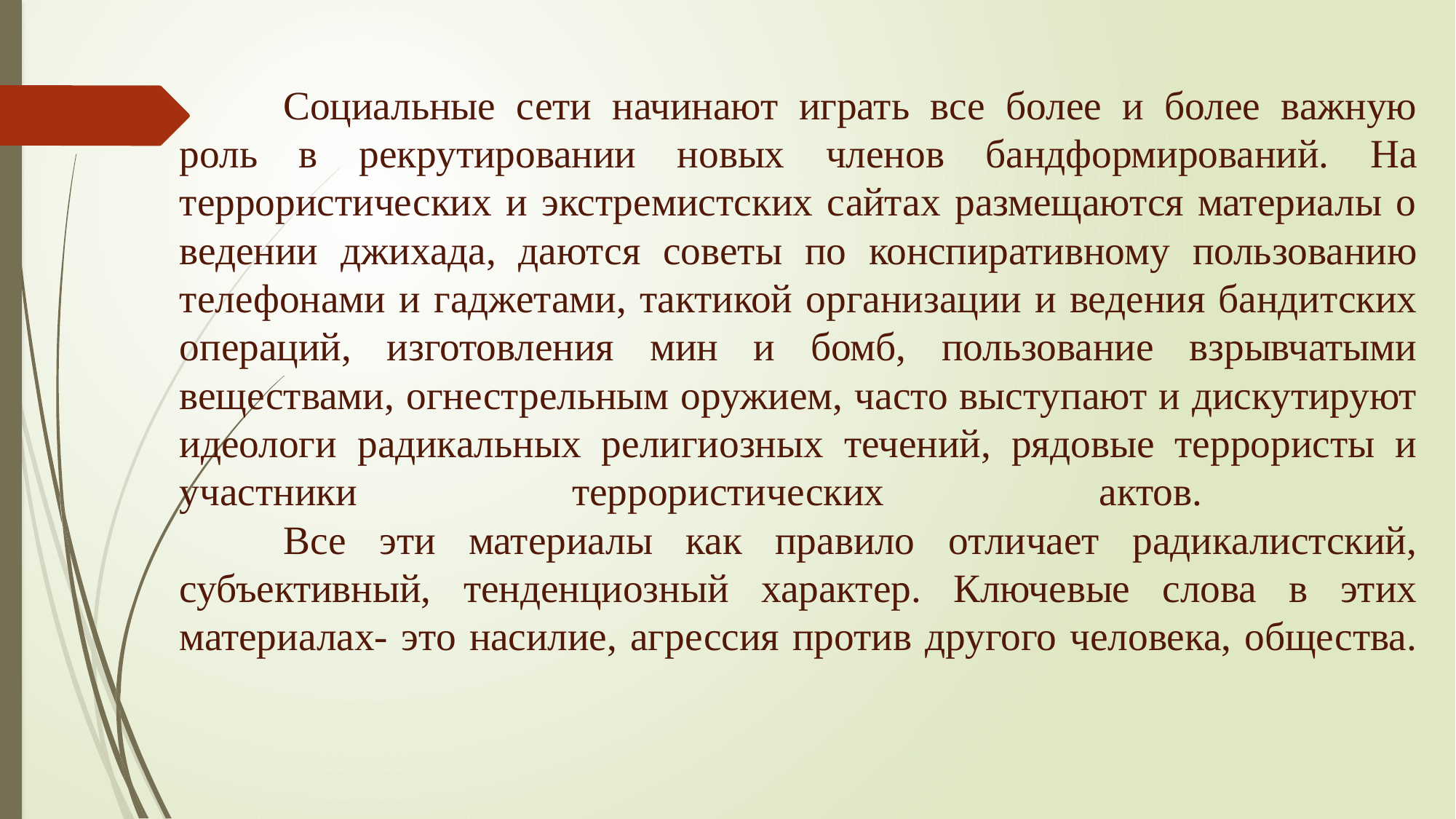

# Социальные сети начинают играть все более и более важную роль в рекрутировании новых членов бандформирований. На террористических и экстремистских сайтах размещаются материалы о ведении джихада, даются советы по конспиративному пользованию телефонами и гаджетами, тактикой организации и ведения бандитских операций, изготовления мин и бомб, пользование взрывчатыми веществами, огнестрельным оружием, часто выступают и дискутируют идеологи радикальных религиозных течений, рядовые террористы и участники террористических актов. Все эти материалы как правило отличает радикалистский, субъективный, тенденциозный характер. Ключевые слова в этих материалах- это насилие, агрессия против другого человека, общества.